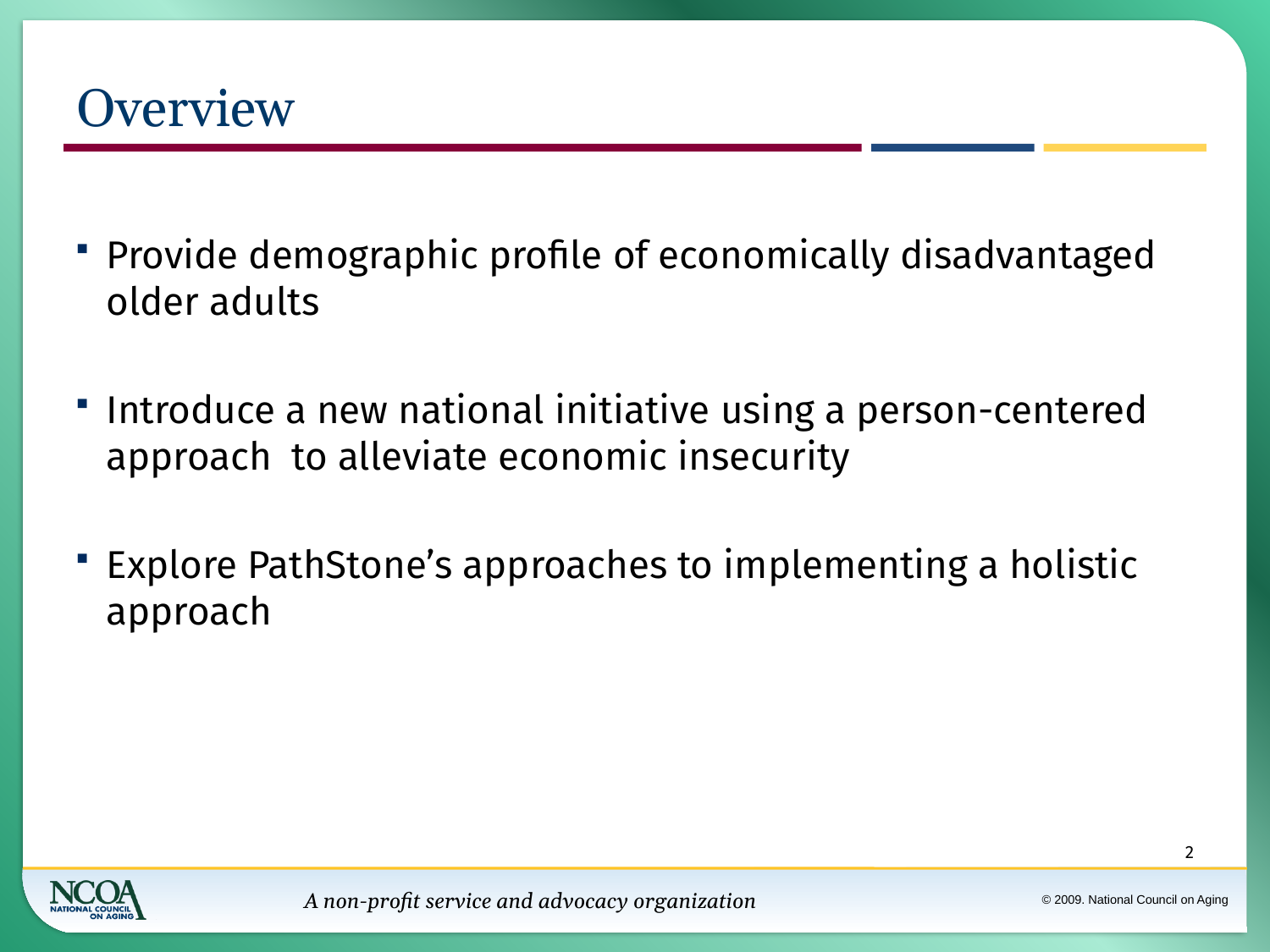

# Overview
Provide demographic profile of economically disadvantaged older adults

Introduce a new national initiative using a person-centered approach  to alleviate economic insecurity

Explore PathStone’s approaches to implementing a holistic approach
2